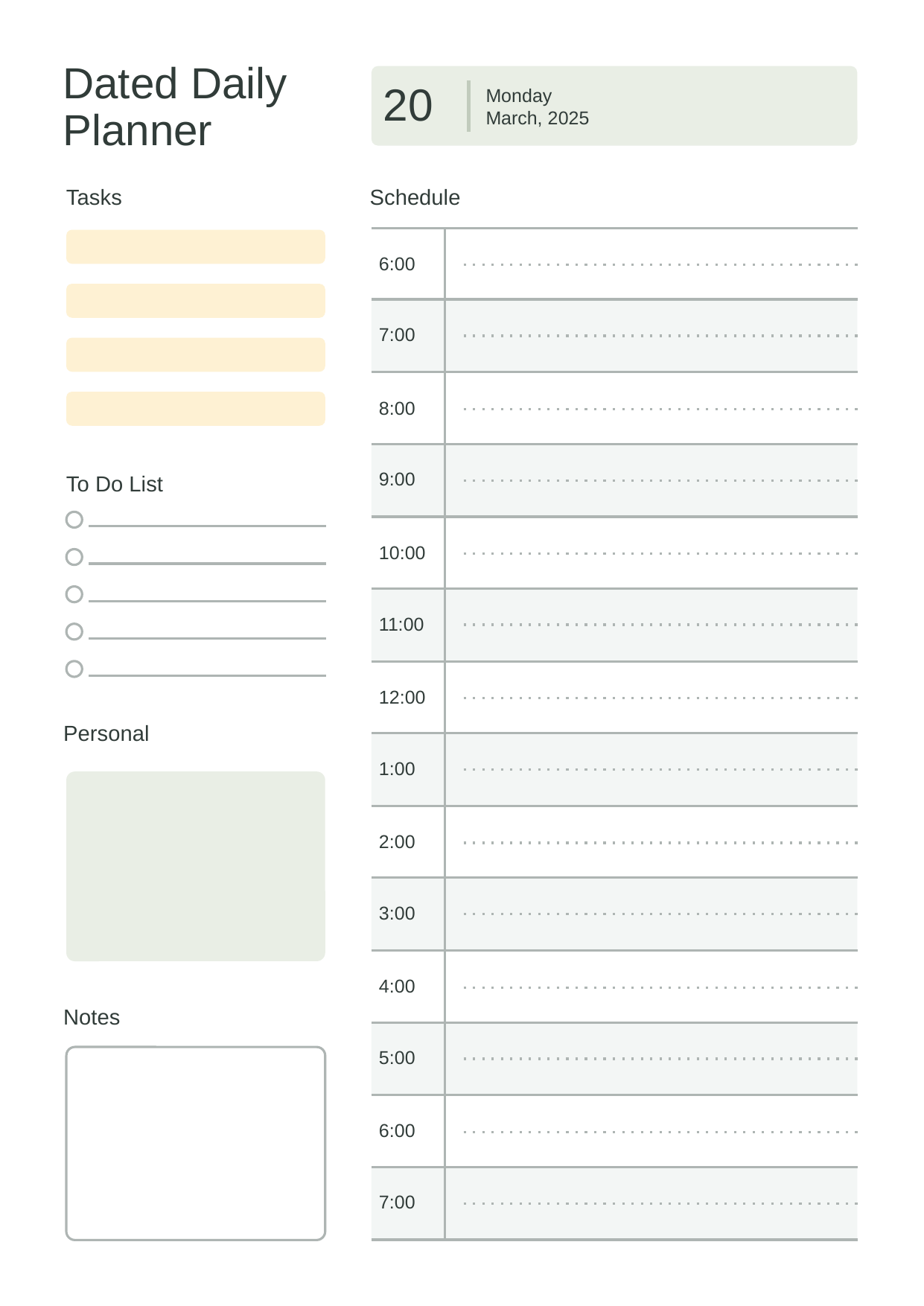

Dated Daily
Planner

20
Monday
March, 2025
Tasks
Schedule

6:00

7:00
8:00

9:00
To Do List

10:00

11:00
12:00
Personal

1:00
2:00

3:00
4:00
Notes

5:00
6:00

7:00